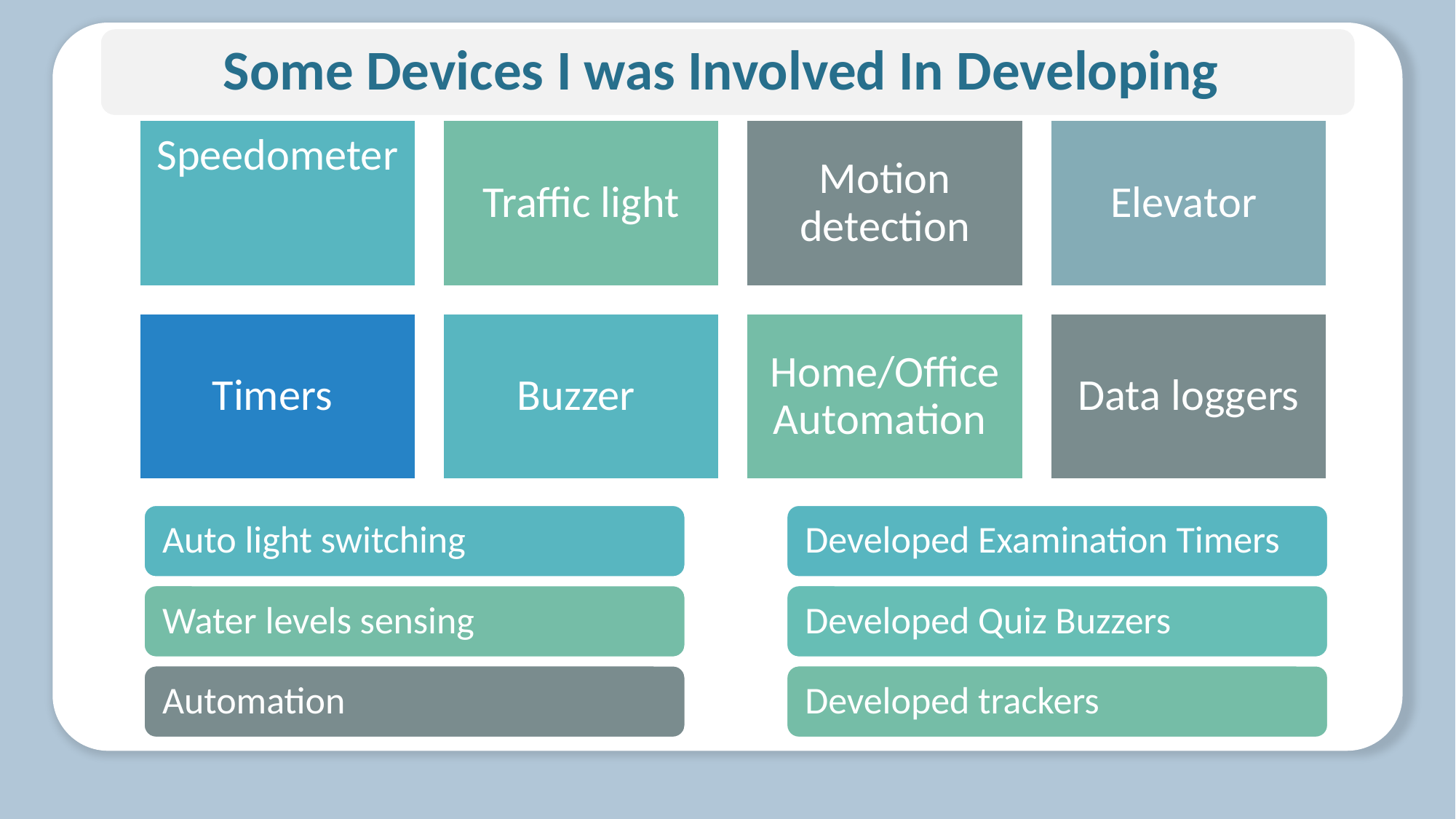

Some Devices I was Involved In Developing
Speedometer
Traffic light
Motion detection
Elevator
Timers
Buzzer
Home/Office Automation
Data loggers
Auto light switching
Water levels sensing
Automation
Developed Examination Timers
Developed Quiz Buzzers
Developed trackers